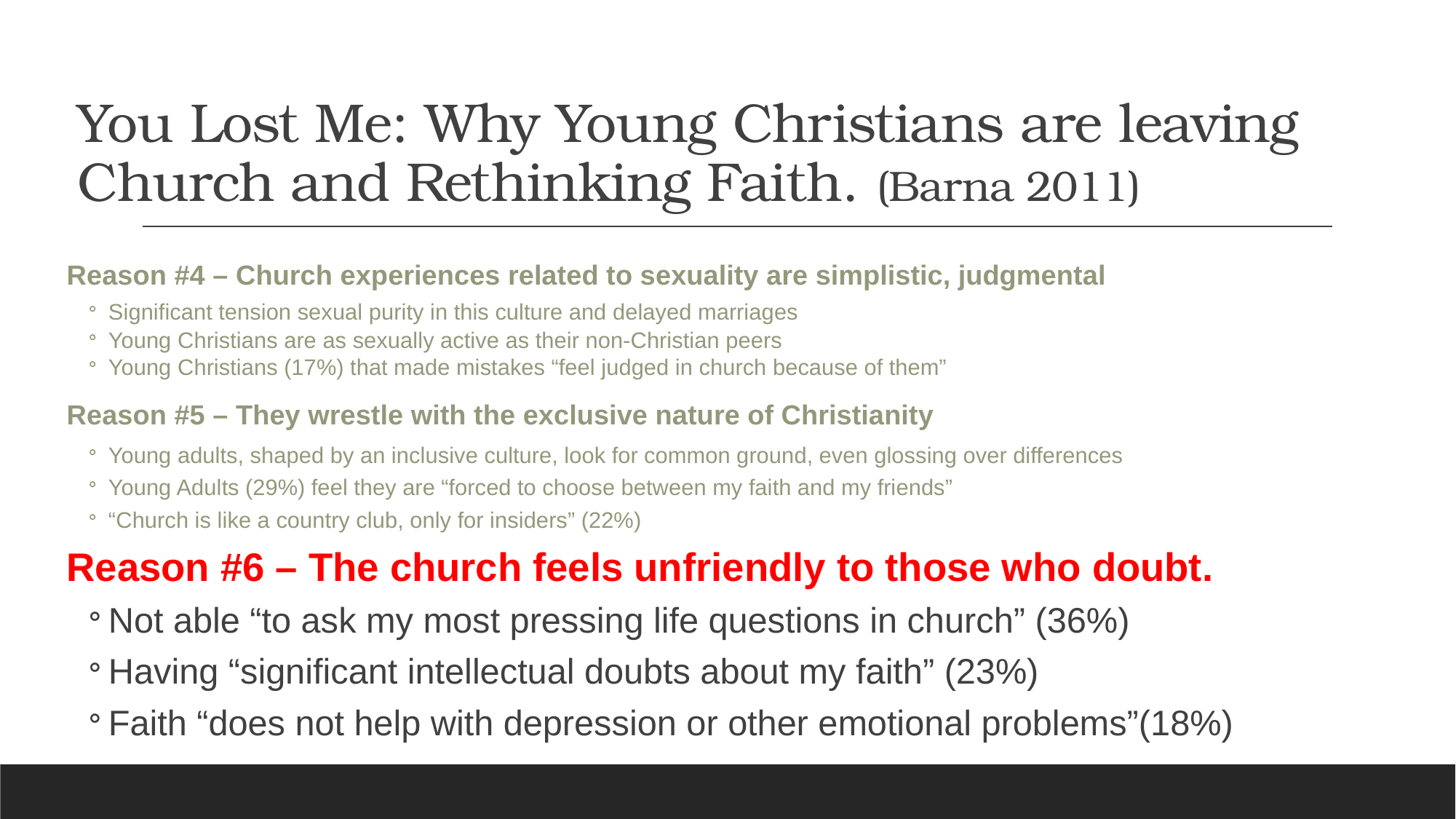

# You Lost Me: Why Young Christians are leaving Church and Rethinking Faith. (Barna 2011)
Reason #4 – Church experiences related to sexuality are simplistic, judgmental
Significant tension sexual purity in this culture and delayed marriages
Young Christians are as sexually active as their non-Christian peers
Young Christians (17%) that made mistakes “feel judged in church because of them”
Reason #5 – They wrestle with the exclusive nature of Christianity
Young adults, shaped by an inclusive culture, look for common ground, even glossing over differences
Young Adults (29%) feel they are “forced to choose between my faith and my friends”
“Church is like a country club, only for insiders” (22%)
Reason #6 – The church feels unfriendly to those who doubt.
Not able “to ask my most pressing life questions in church” (36%)
Having “significant intellectual doubts about my faith” (23%)
Faith “does not help with depression or other emotional problems”(18%)